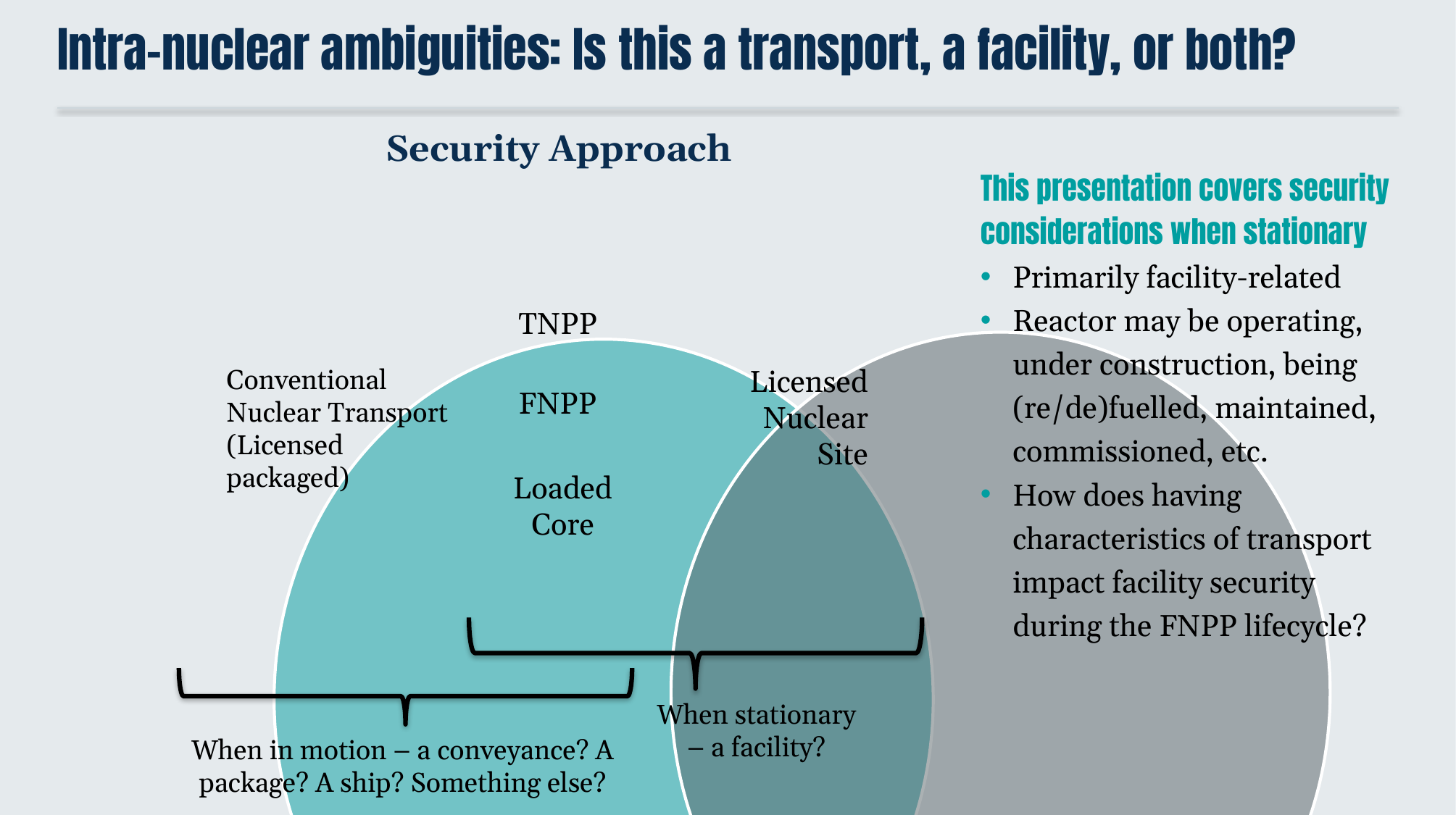

TNPP
Licensed Nuclear Site
Conventional Nuclear Transport (Licensed packaged)
FNPP
Loaded Core
Security Approach
# Intra-nuclear ambiguities: Is this a transport, a facility, or both?
This presentation covers security considerations when stationary
Primarily facility-related
Reactor may be operating, under construction, being (re/de)fuelled, maintained, commissioned, etc.
How does having characteristics of transport impact facility security during the FNPP lifecycle?

When stationary – a facility?
When in motion – a conveyance? A package? A ship? Something else?